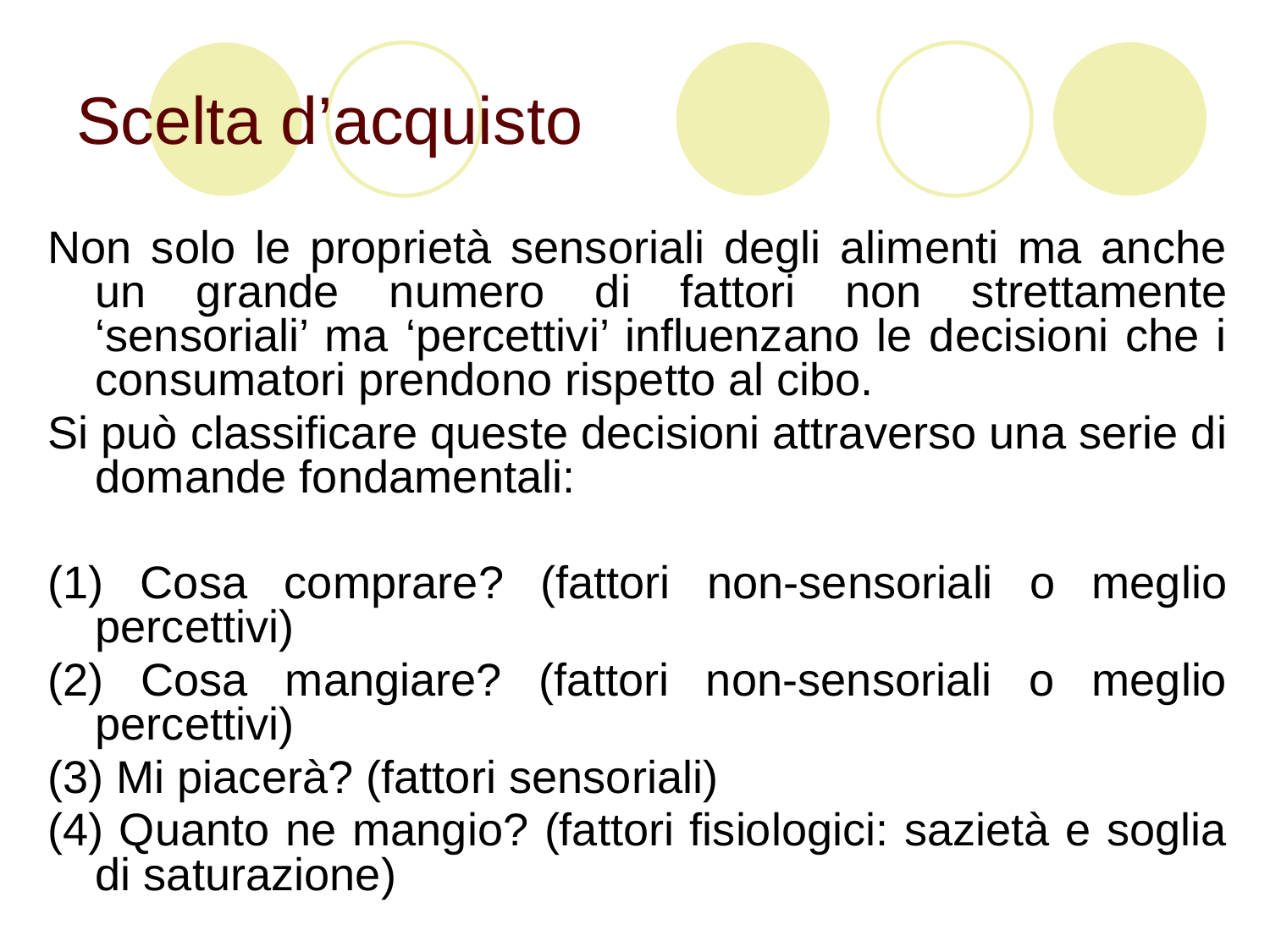

# Scelta d’acquisto
Non solo le proprietà sensoriali degli alimenti ma anche un grande numero di fattori non strettamente ‘sensoriali’ ma ‘percettivi’ influenzano le decisioni che i consumatori prendono rispetto al cibo.
Si può classificare queste decisioni attraverso una serie di domande fondamentali:

(1) Cosa comprare? (fattori non-sensoriali o meglio percettivi)
(2) Cosa mangiare? (fattori non-sensoriali o meglio percettivi)
(3) Mi piacerà? (fattori sensoriali)
(4) Quanto ne mangio? (fattori fisiologici: sazietà e soglia di saturazione)